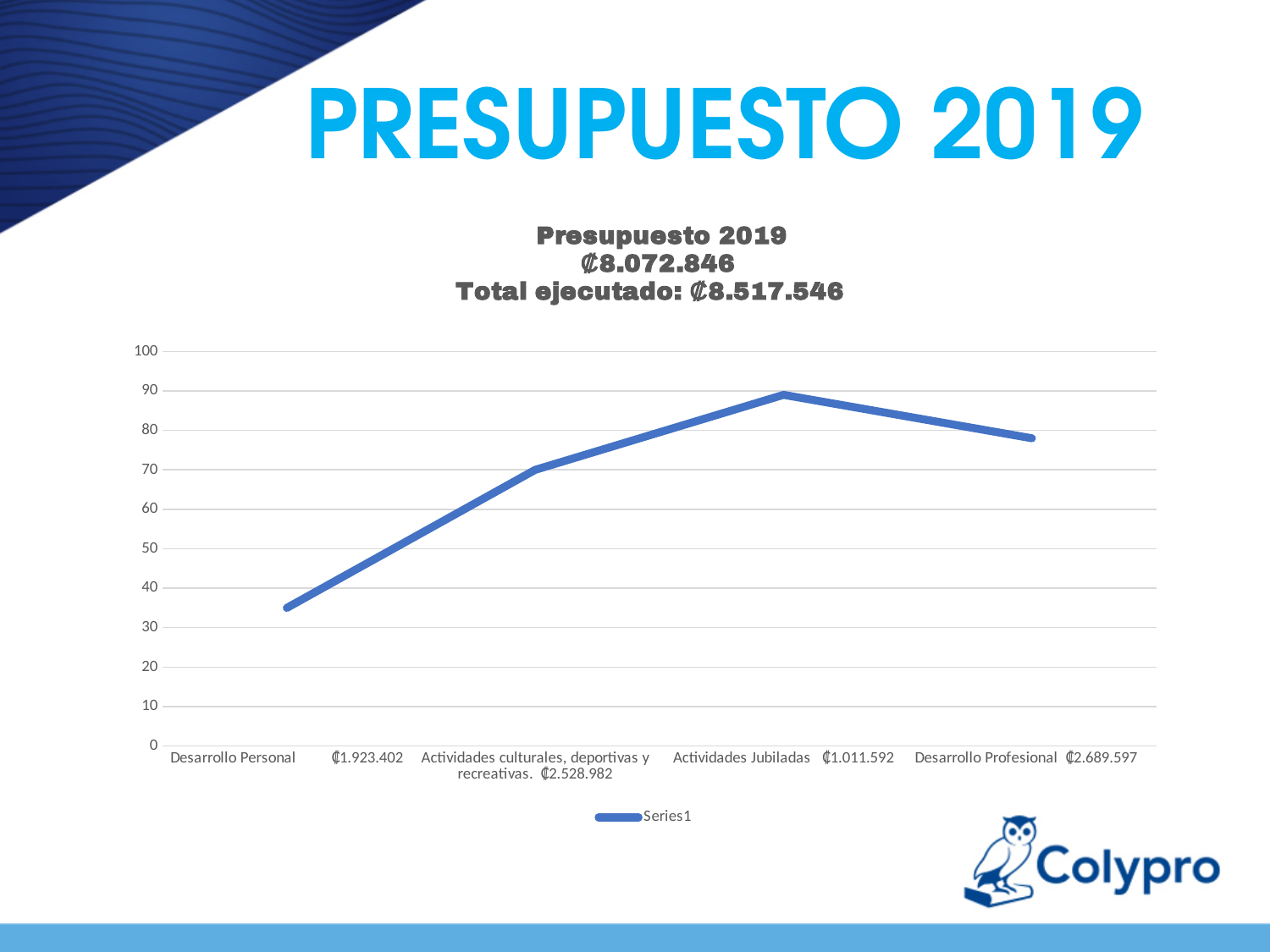

# PRESUPUESTO 2019

### Chart:  Presupuesto 2019
₡8.072.846
Total ejecutado: ₡8.517.546

| Category |  |
|---|---|
| Desarrollo Personal         ₡1.923.402 | 35.0 |
| Actividades culturales, deportivas y recreativas.  ₡2.528.982 | 70.0 |
| Actividades Jubiladas   ₡1.011.592 | 89.0 |
| Desarrollo Profesional  ₡2.689.597              | 78.0 |